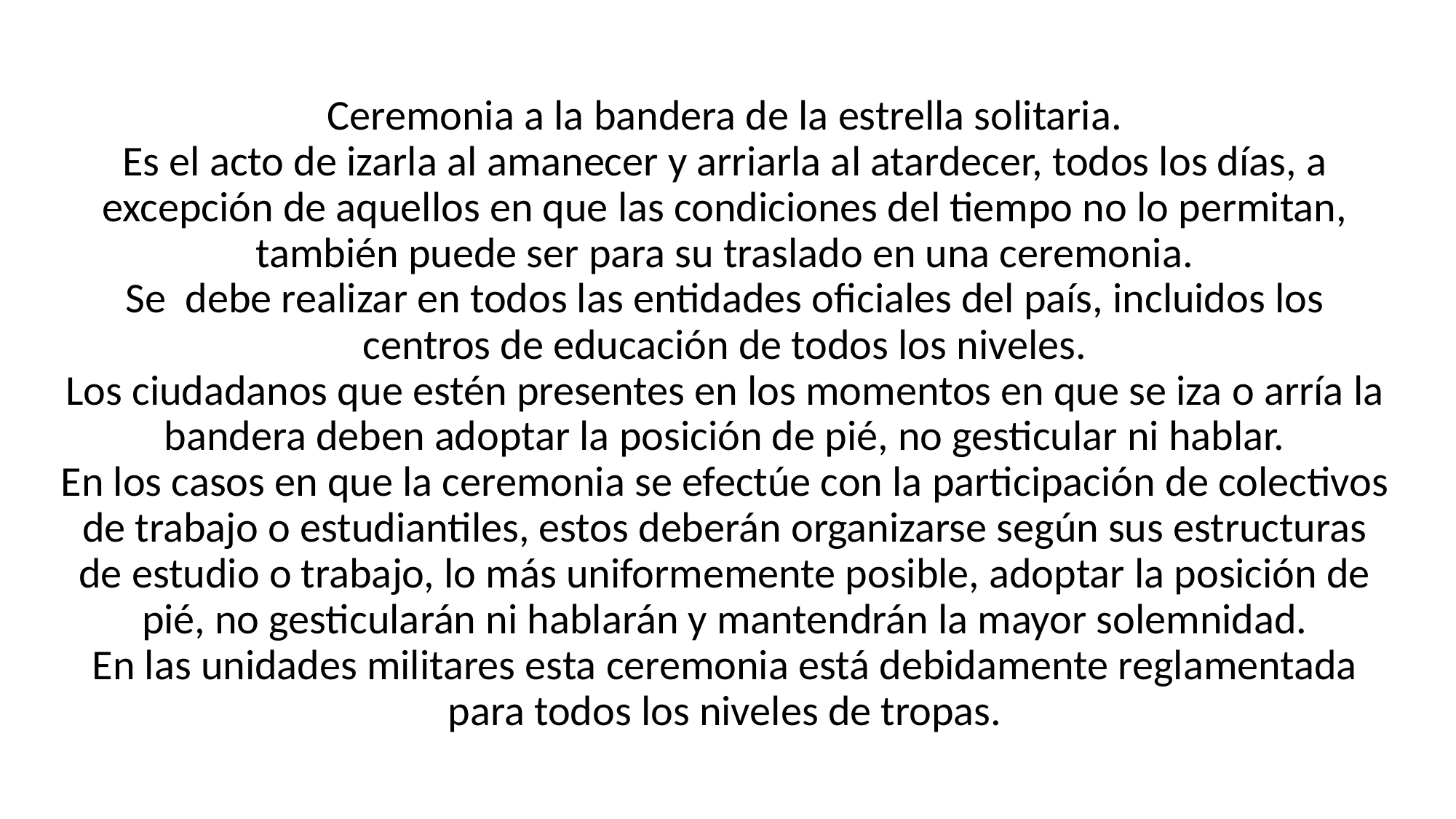

# Ceremonia a la bandera de la estrella solitaria. Es el acto de izarla al amanecer y arriarla al atardecer, todos los días, a excepción de aquellos en que las condiciones del tiempo no lo permitan, también puede ser para su traslado en una ceremonia. Se  debe realizar en todos las entidades oficiales del país, incluidos los centros de educación de todos los niveles. Los ciudadanos que estén presentes en los momentos en que se iza o arría la bandera deben adoptar la posición de pié, no gesticular ni hablar. En los casos en que la ceremonia se efectúe con la participación de colectivos de trabajo o estudiantiles, estos deberán organizarse según sus estructuras de estudio o trabajo, lo más uniformemente posible, adoptar la posición de pié, no gesticularán ni hablarán y mantendrán la mayor solemnidad. En las unidades militares esta ceremonia está debidamente reglamentada para todos los niveles de tropas.